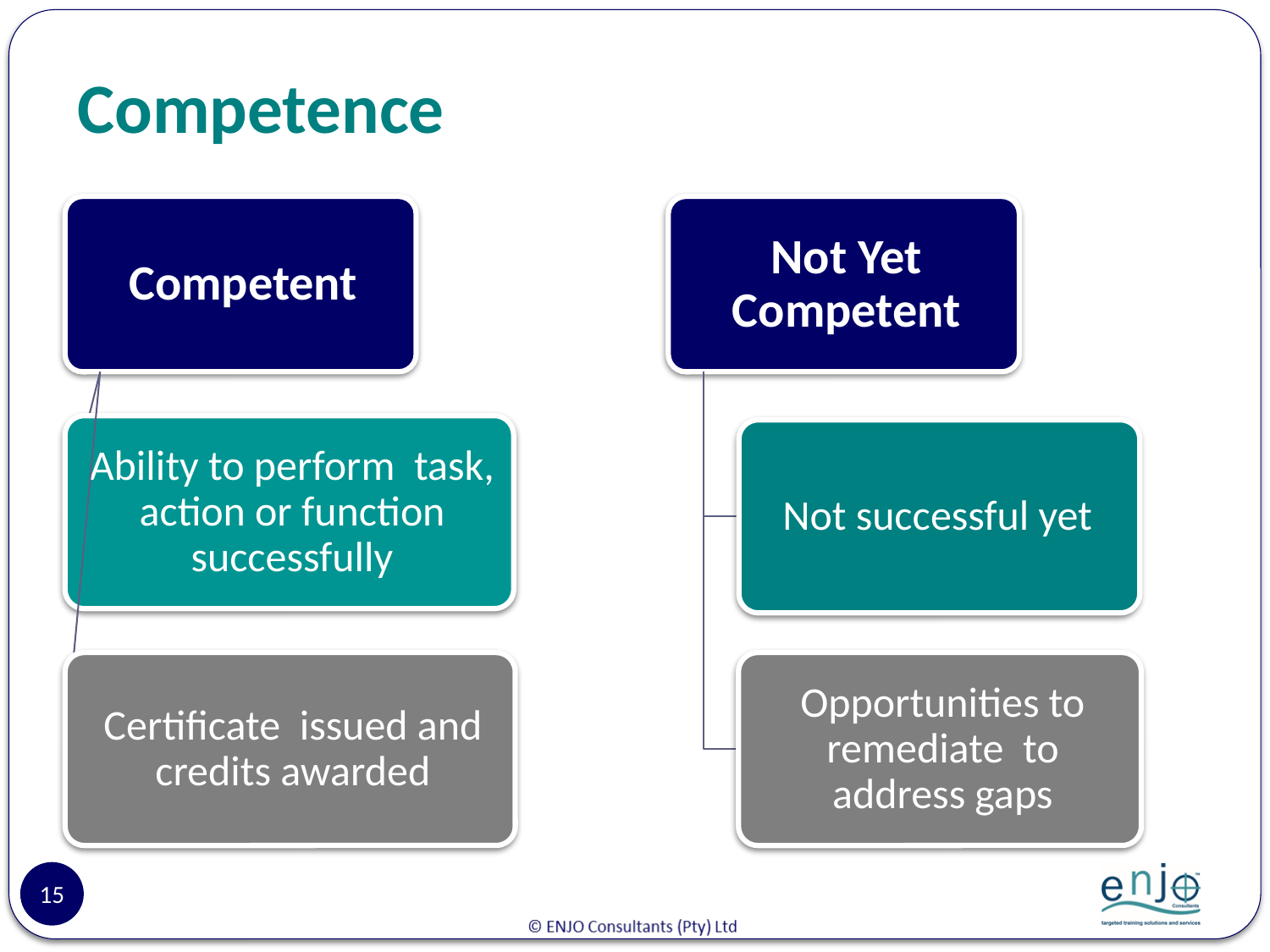

# Competence
Competent
Ability to perform  task, action or function successfully
Certificate  issued and credits awarded
Not Yet Competent
Not successful yet
Opportunities to remediate  to address gaps
15